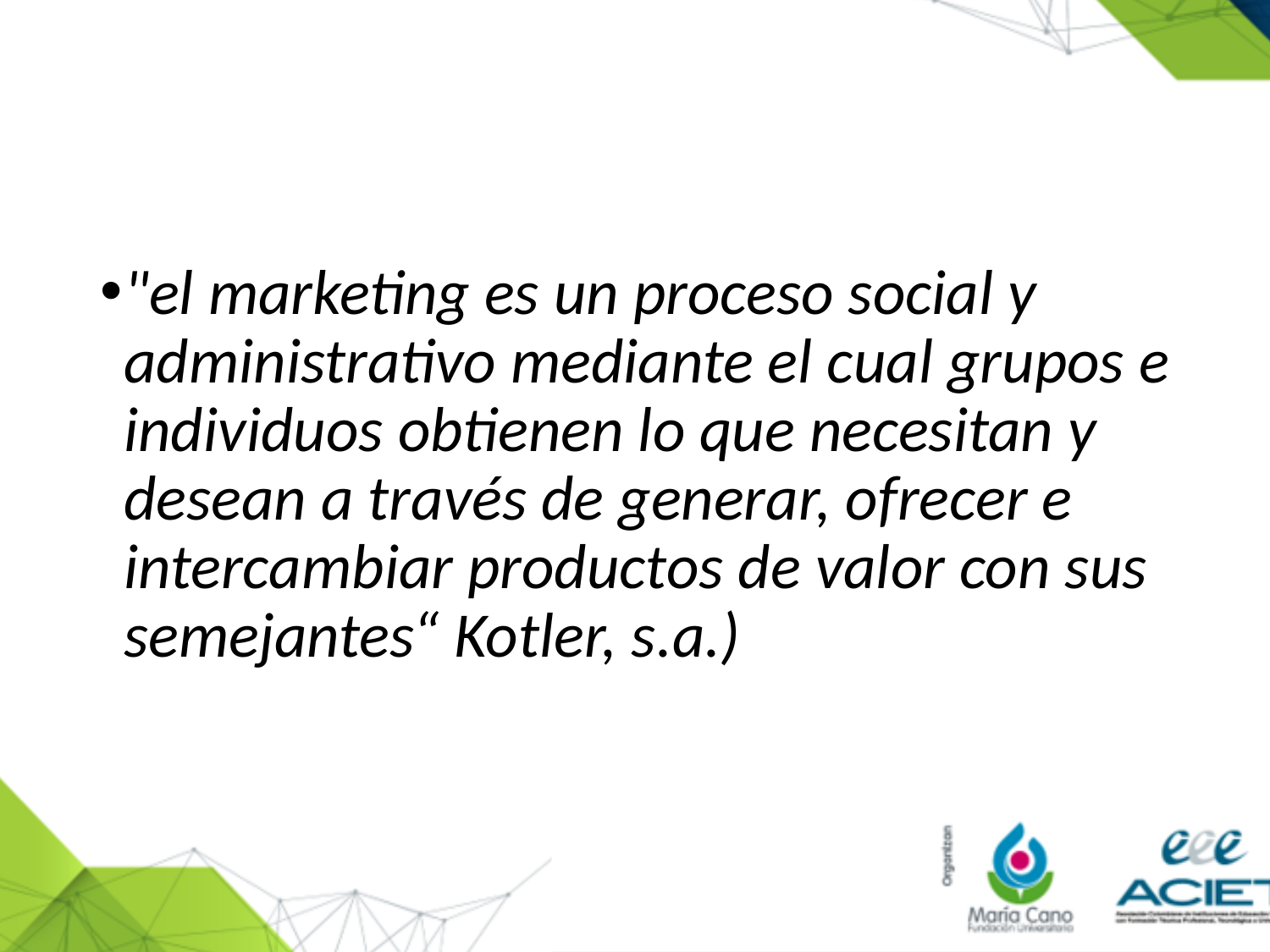

#
"el marketing es un proceso social y administrativo mediante el cual grupos e individuos obtienen lo que necesitan y desean a través de generar, ofrecer e intercambiar productos de valor con sus semejantes“ Kotler, s.a.)